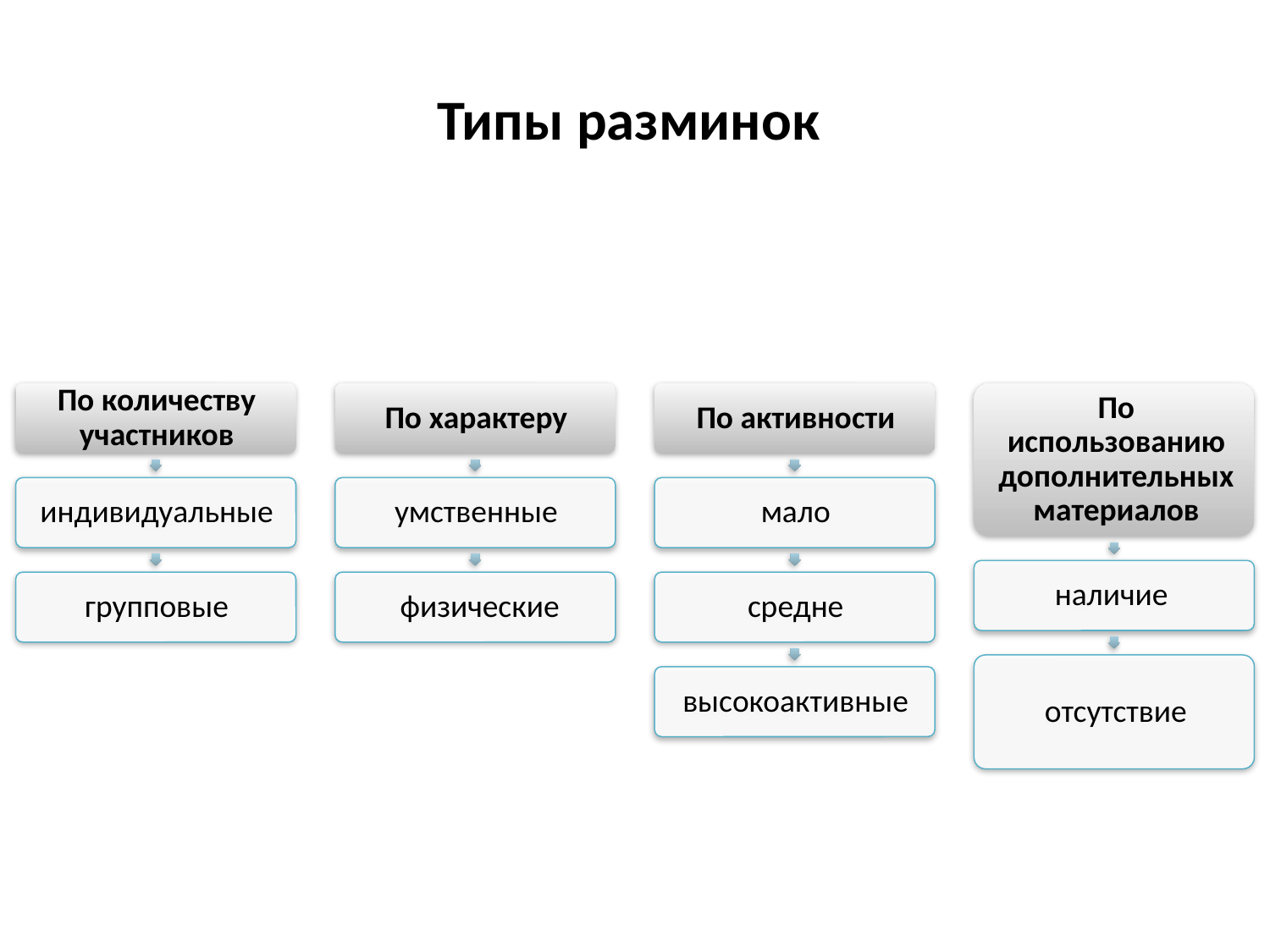

# Типы разминок
По количеству участников
индивидуальные
групповые
По характеру
умственные
 физические
По активности
мало
средне
высокоактивные
По использованию дополнительных материалов
наличие
отсутствие